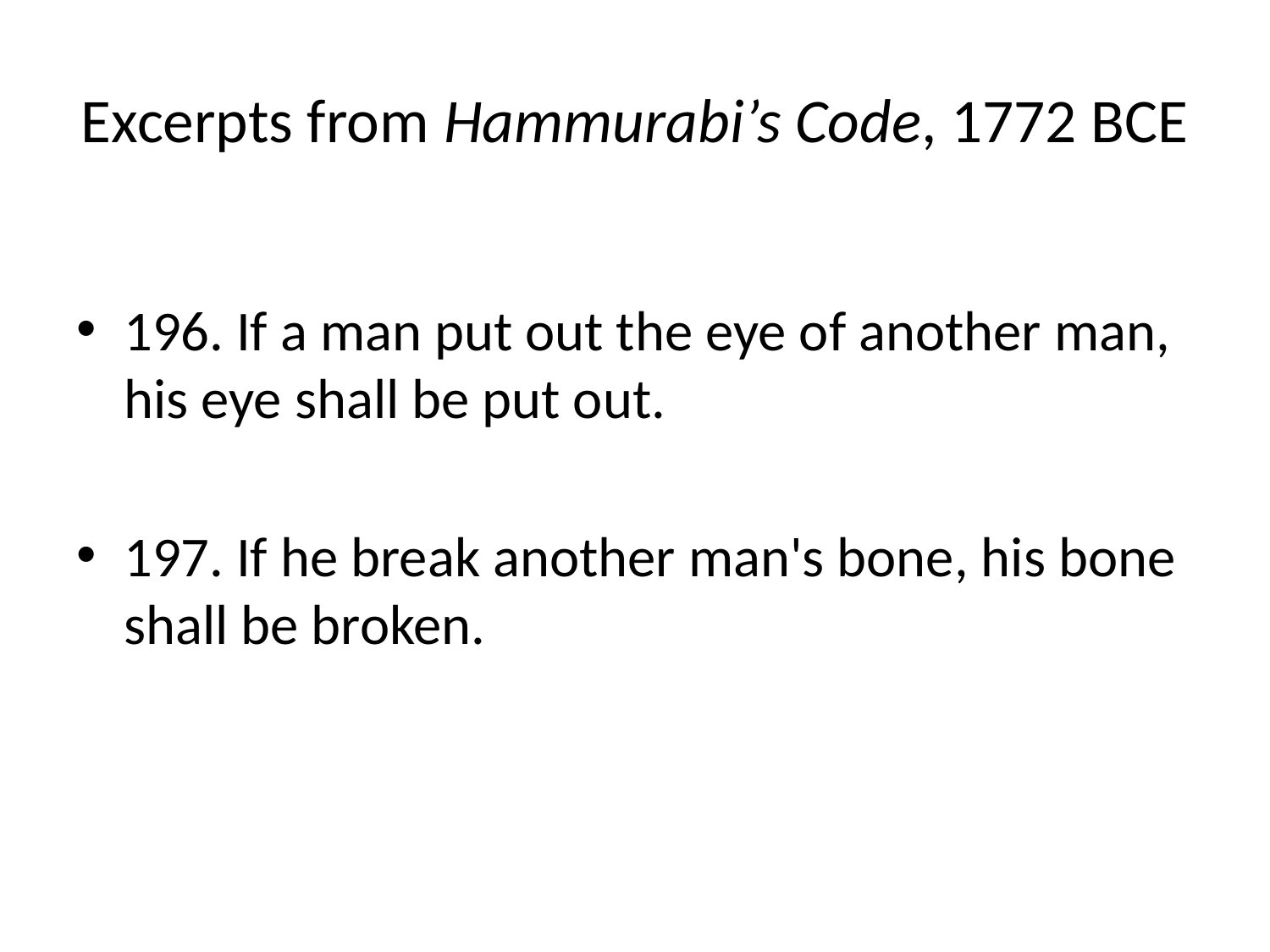

# Excerpts from Hammurabi’s Code, 1772 BCE
196. If a man put out the eye of another man, his eye shall be put out.

197. If he break another man's bone, his bone shall be broken.